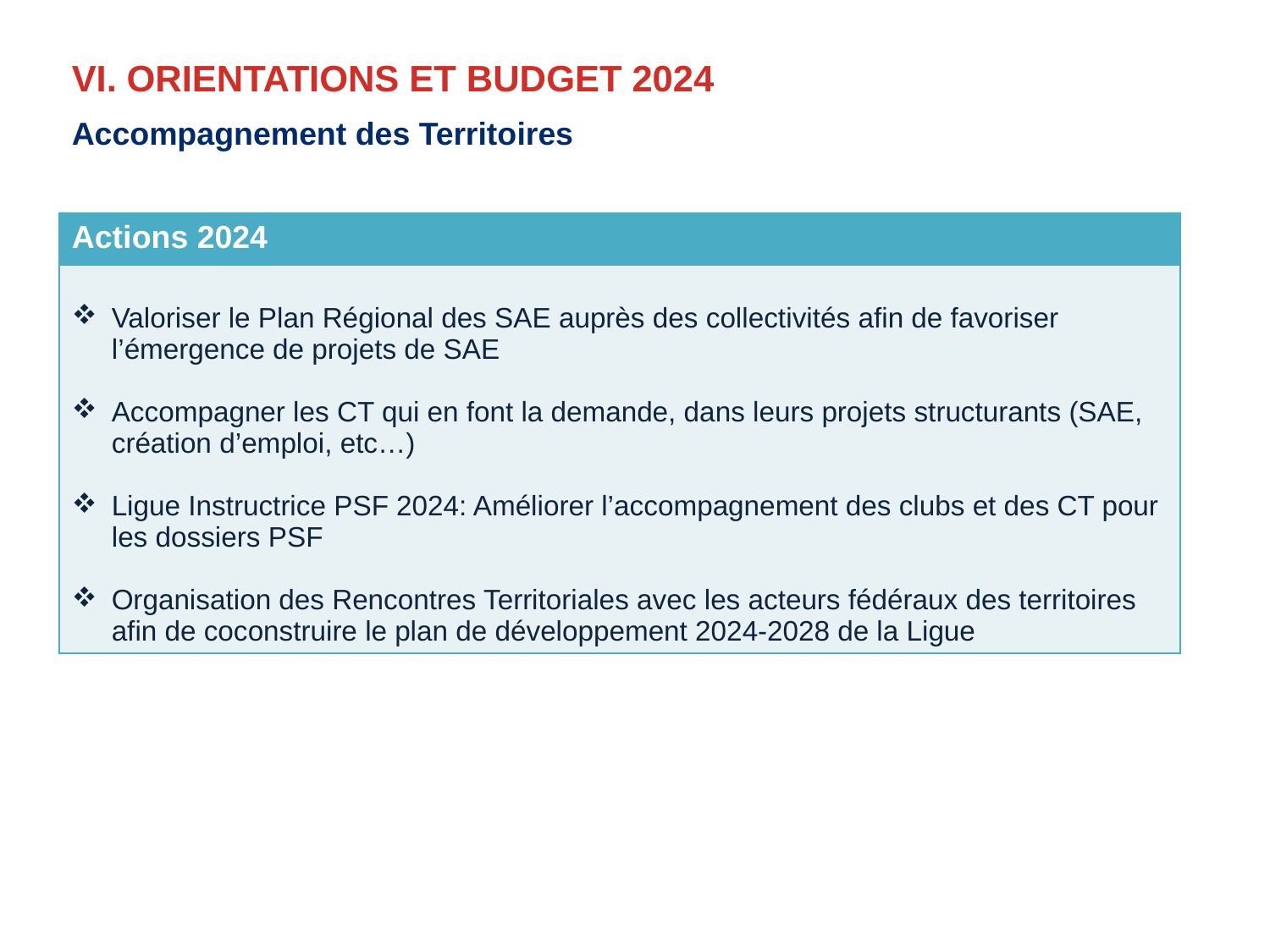

# VI. ORIENTATIONS ET BUDGET 2024
Accompagnement des Territoires
| Actions 2024 |
| --- |
| Valoriser le Plan Régional des SAE auprès des collectivités afin de favoriser l’émergence de projets de SAE Accompagner les CT qui en font la demande, dans leurs projets structurants (SAE, création d’emploi, etc…) Ligue Instructrice PSF 2024: Améliorer l’accompagnement des clubs et des CT pour les dossiers PSF Organisation des Rencontres Territoriales avec les acteurs fédéraux des territoires afin de coconstruire le plan de développement 2024-2028 de la Ligue |